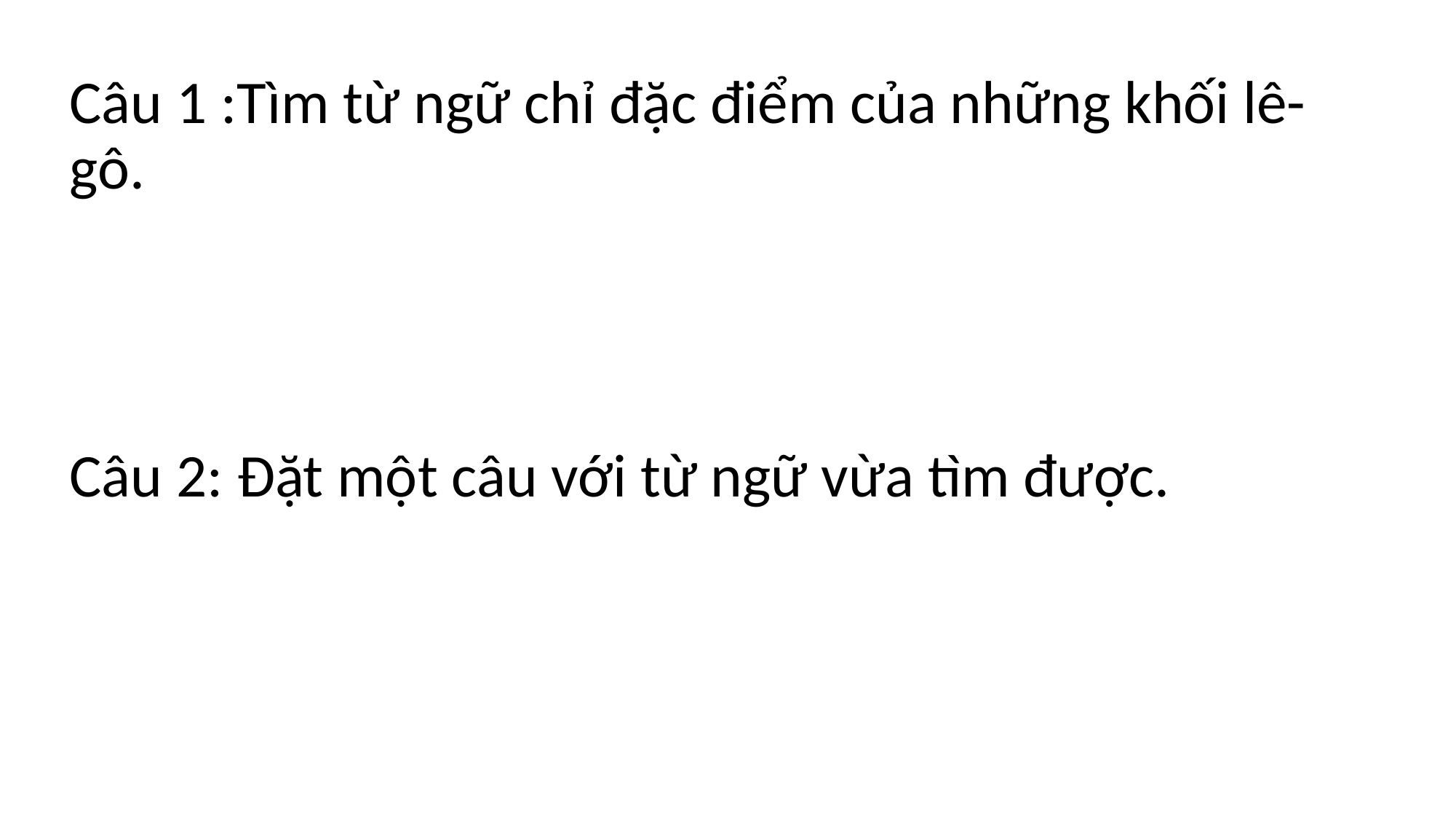

#
Câu 1 :Tìm từ ngữ chỉ đặc điểm của những khối lê-gô.
    Khối nhỏ, đầy màu sắc, hình viên gạch, hình nhân vật tí hon, hình xinh xắn.

Câu 2: Đặt một câu với từ ngữ vừa tìm được.
Em thích những quả bóng bay đầy màu sắc.
- Hộp bút của em có nhiều hình nhân vật tí hon.
- Bộ xếp hình có nhiều hình xinh xắn.